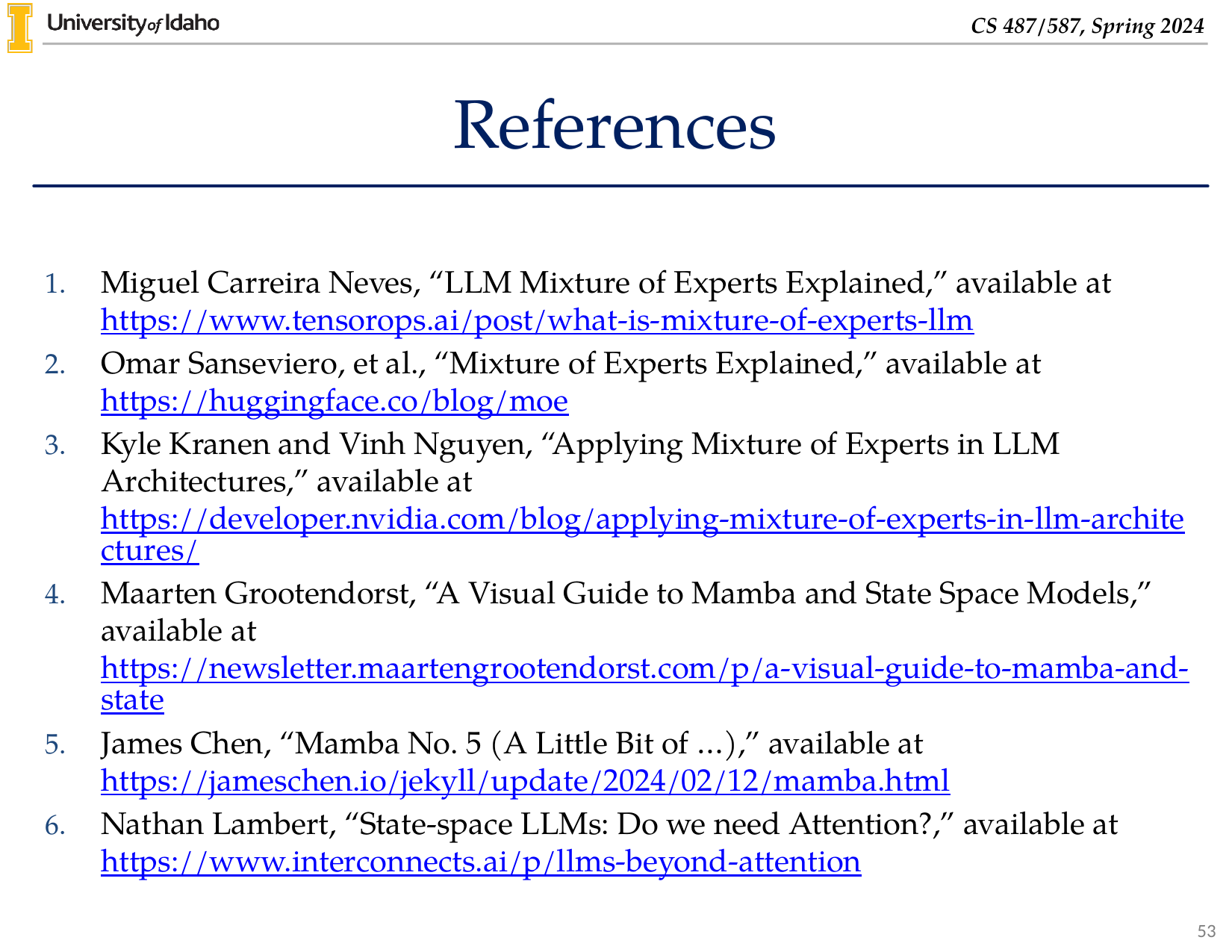

# References
Miguel Carreira Neves, “LLM Mixture of Experts Explained,” available at https://www.tensorops.ai/post/what-is-mixture-of-experts-llm
Omar Sanseviero, et al., “Mixture of Experts Explained,” available at https://huggingface.co/blog/moe
Kyle Kranen and Vinh Nguyen, “Applying Mixture of Experts in LLM Architectures,” available at https://developer.nvidia.com/blog/applying-mixture-of-experts-in-llm-architectures/
Maarten Grootendorst, “A Visual Guide to Mamba and State Space Models,” available at https://newsletter.maartengrootendorst.com/p/a-visual-guide-to-mamba-and-state
James Chen, “Mamba No. 5 (A Little Bit of …),” available at https://jameschen.io/jekyll/update/2024/02/12/mamba.html
Nathan Lambert, “State-space LLMs: Do we need Attention?,” available at https://www.interconnects.ai/p/llms-beyond-attention